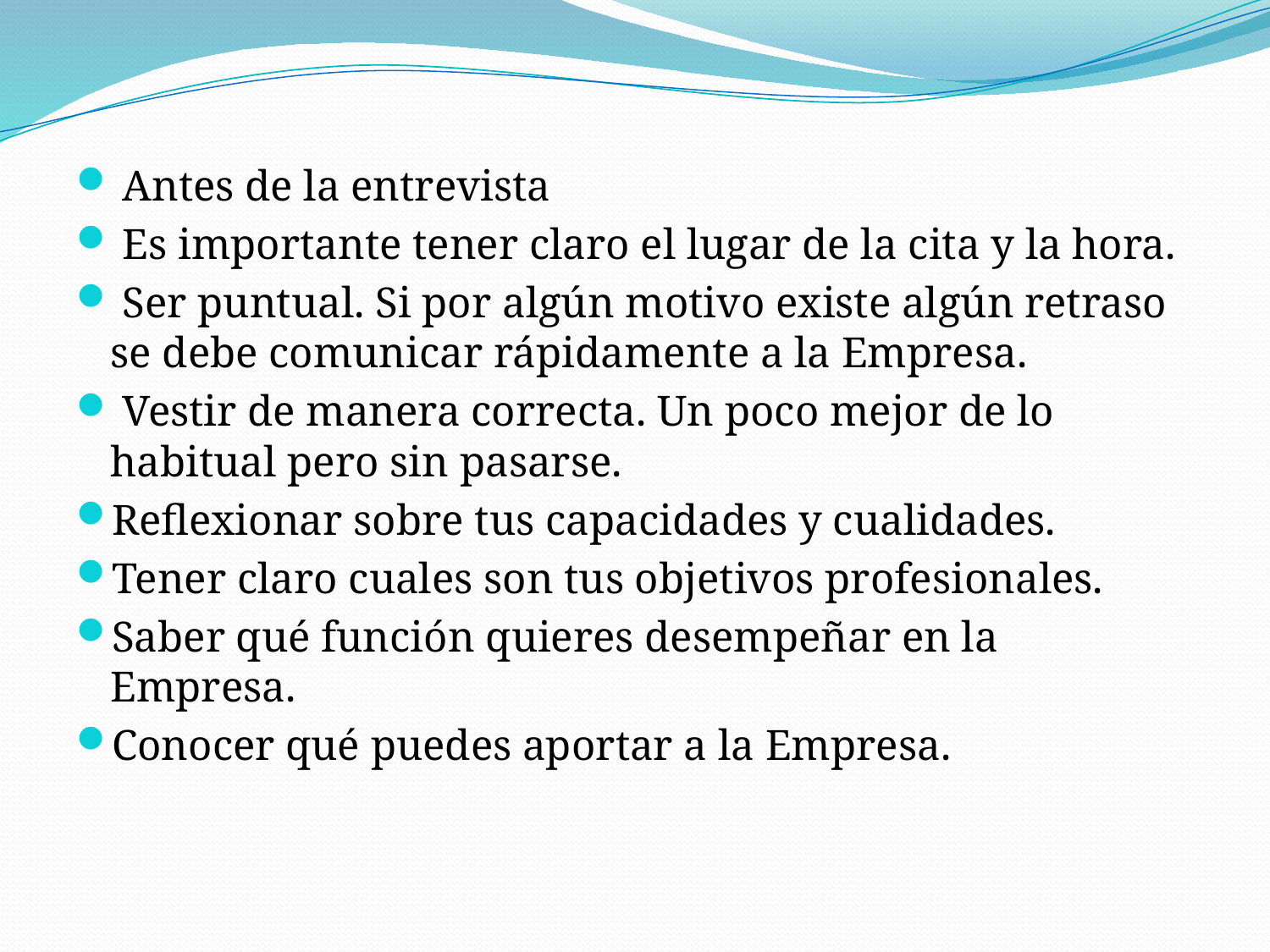

Antes de la entrevista
 Es importante tener claro el lugar de la cita y la hora.
 Ser puntual. Si por algún motivo existe algún retraso se debe comunicar rápidamente a la Empresa.
 Vestir de manera correcta. Un poco mejor de lo habitual pero sin pasarse.
Reflexionar sobre tus capacidades y cualidades.
Tener claro cuales son tus objetivos profesionales.
Saber qué función quieres desempeñar en la Empresa.
Conocer qué puedes aportar a la Empresa.